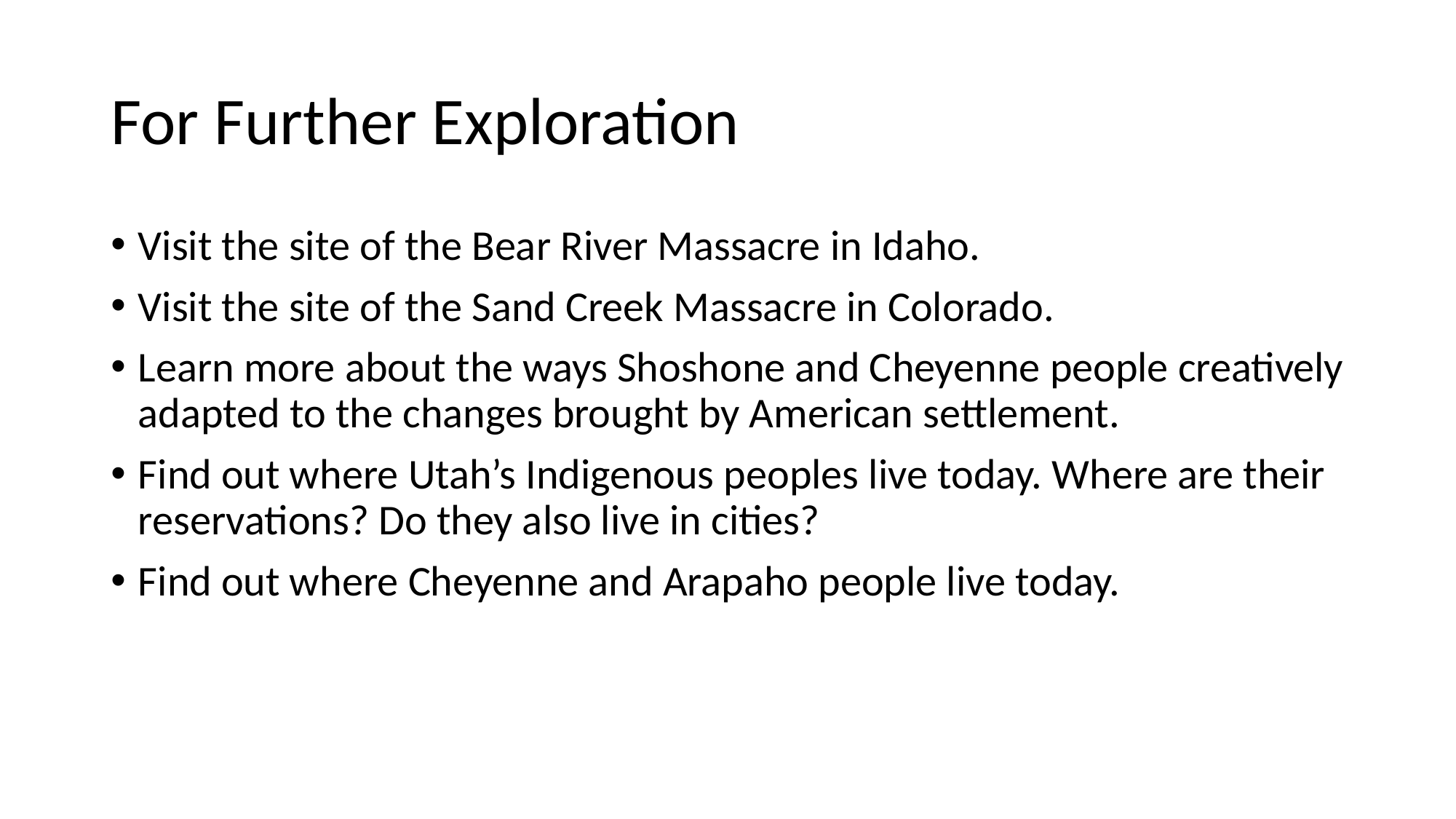

# For Further Exploration
Visit the site of the Bear River Massacre in Idaho.
Visit the site of the Sand Creek Massacre in Colorado.
Learn more about the ways Shoshone and Cheyenne people creatively adapted to the changes brought by American settlement.
Find out where Utah’s Indigenous peoples live today. Where are their reservations? Do they also live in cities?
Find out where Cheyenne and Arapaho people live today.